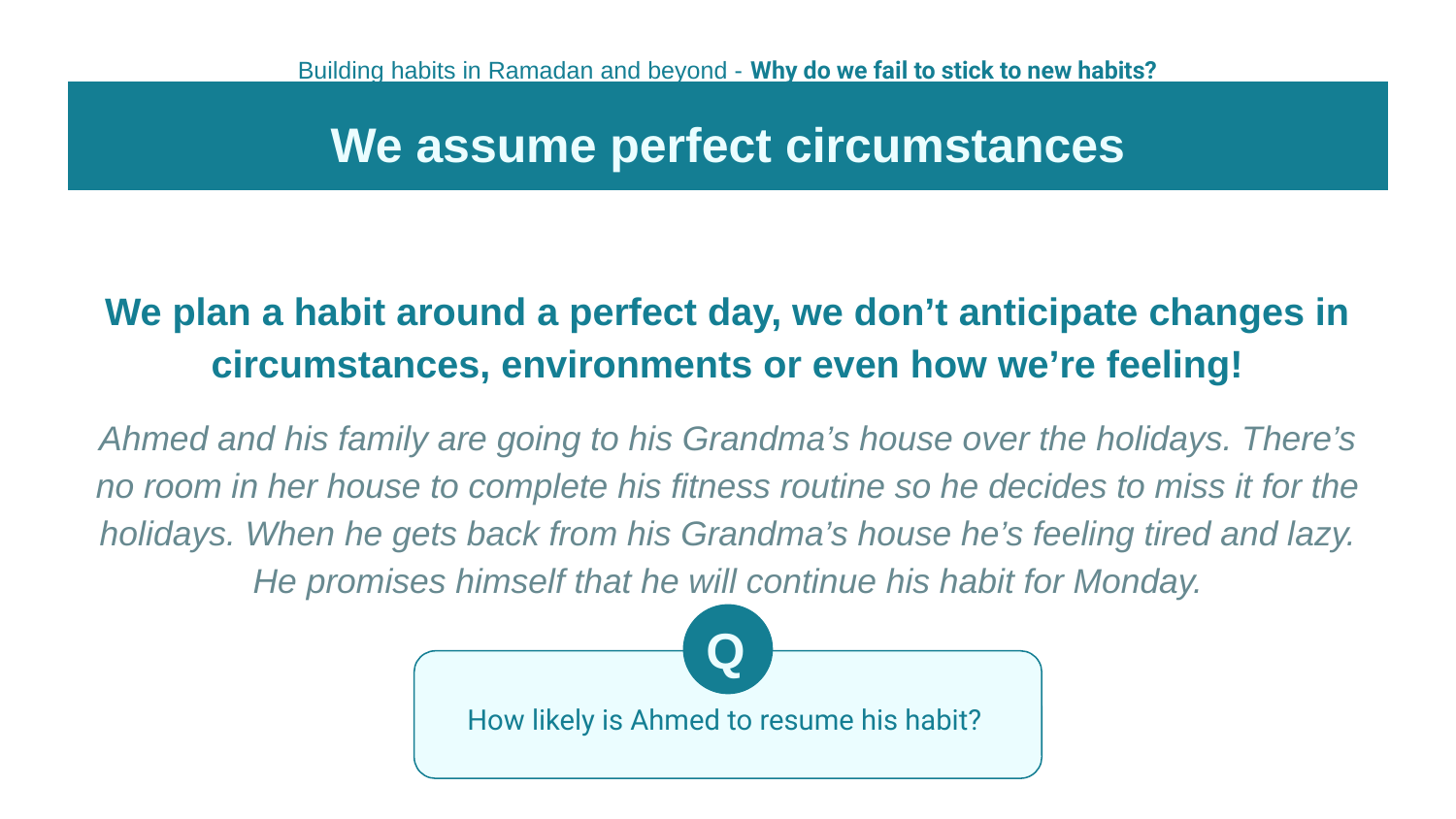

Building habits in Ramadan and beyond - Why do we fail to stick to new habits?
?

We assume perfect circumstances
We plan a habit around a perfect day, we don’t anticipate changes in circumstances, environments or even how we’re feeling!
Ahmed and his family are going to his Grandma’s house over the holidays. There’s no room in her house to complete his fitness routine so he decides to miss it for the holidays. When he gets back from his Grandma’s house he’s feeling tired and lazy. He promises himself that he will continue his habit for Monday.

Q

How likely is Ahmed to resume his habit?